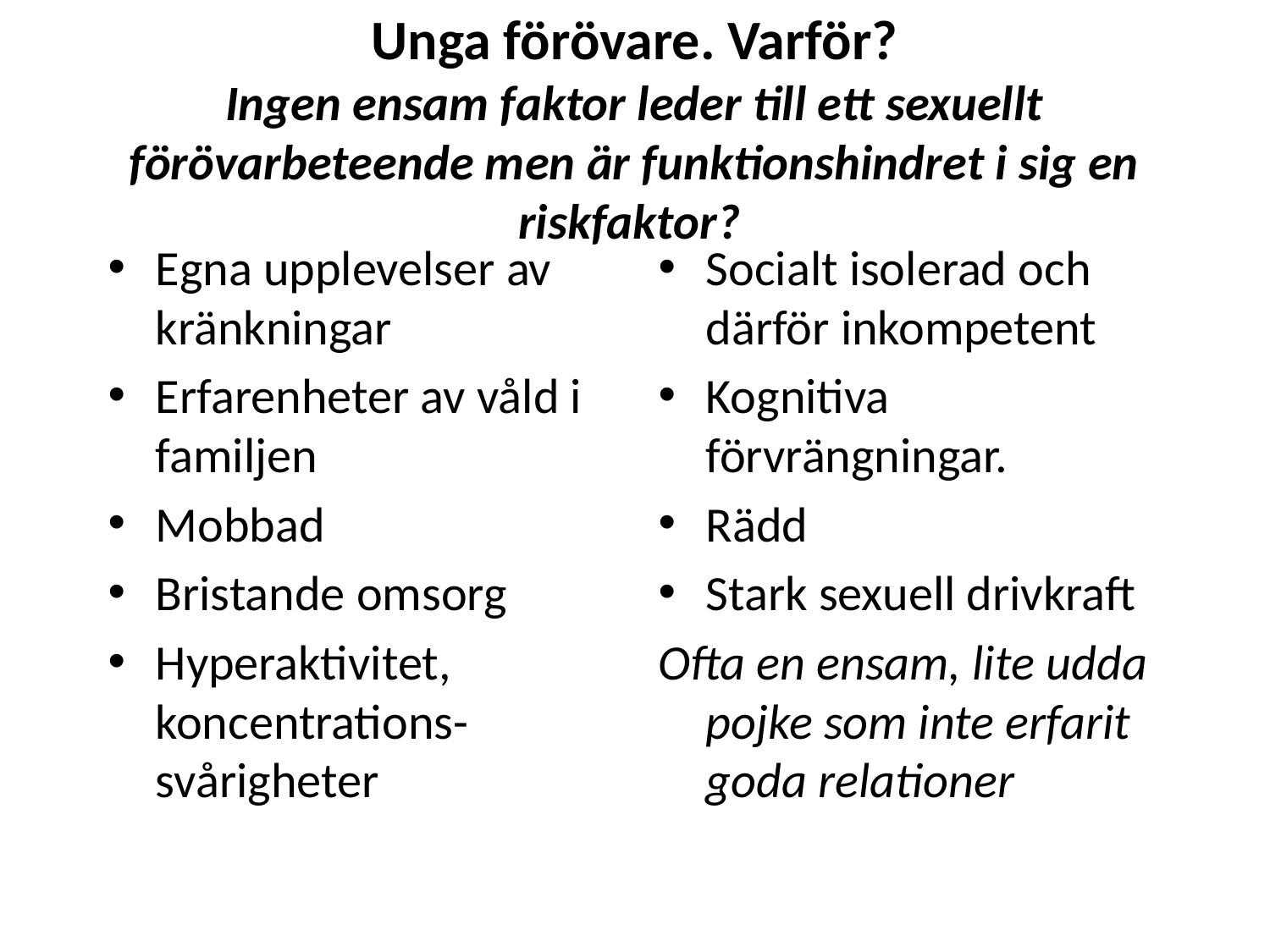

# Unga förövare. Varför? Ingen ensam faktor leder till ett sexuellt förövarbeteende men är funktionshindret i sig en riskfaktor?
Egna upplevelser av kränkningar
Erfarenheter av våld i familjen
Mobbad
Bristande omsorg
Hyperaktivitet, koncentrations-svårigheter

Socialt isolerad och därför inkompetent
Kognitiva förvrängningar.
Rädd
Stark sexuell drivkraft
Ofta en ensam, lite udda pojke som inte erfarit goda relationer